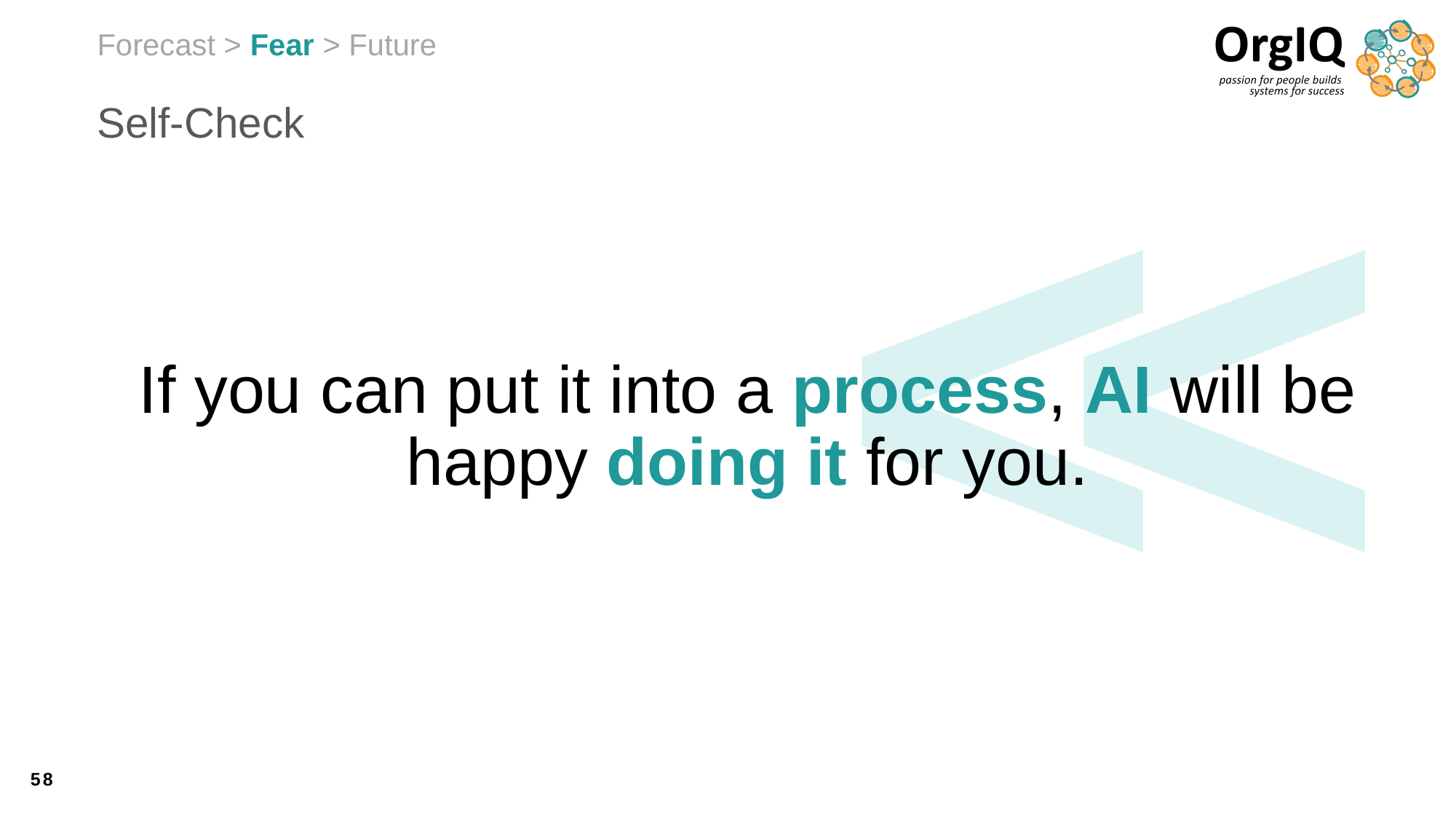

Forecast > Fear > Future
# Self-Check

If you can put it into a process, AI will be happy doing it for you.